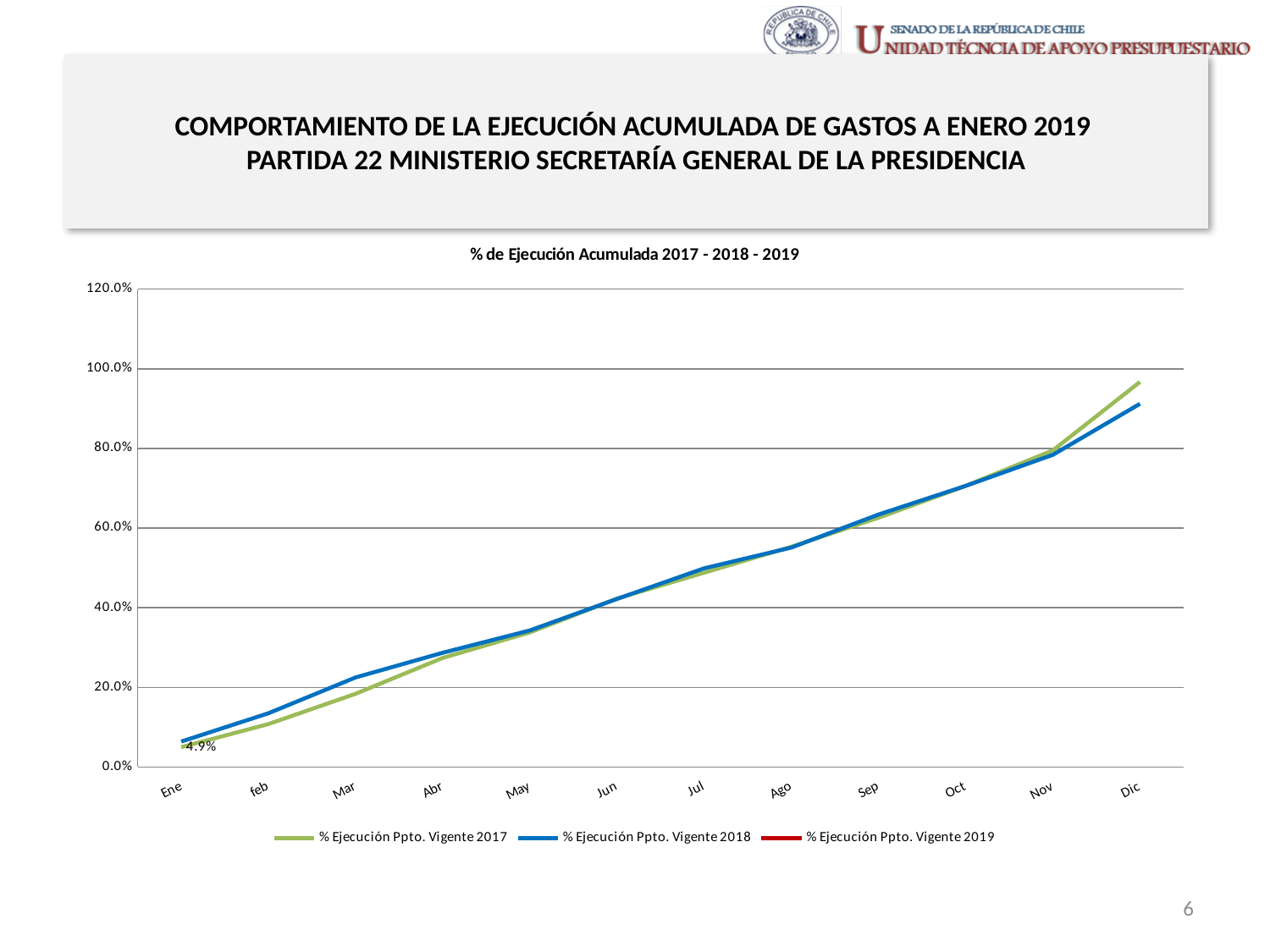

# COMPORTAMIENTO DE LA EJECUCIÓN ACUMULADA DE GASTOS A ENERO 2019 PARTIDA 22 MINISTERIO SECRETARÍA GENERAL DE LA PRESIDENCIA

[unsupported chart]

6